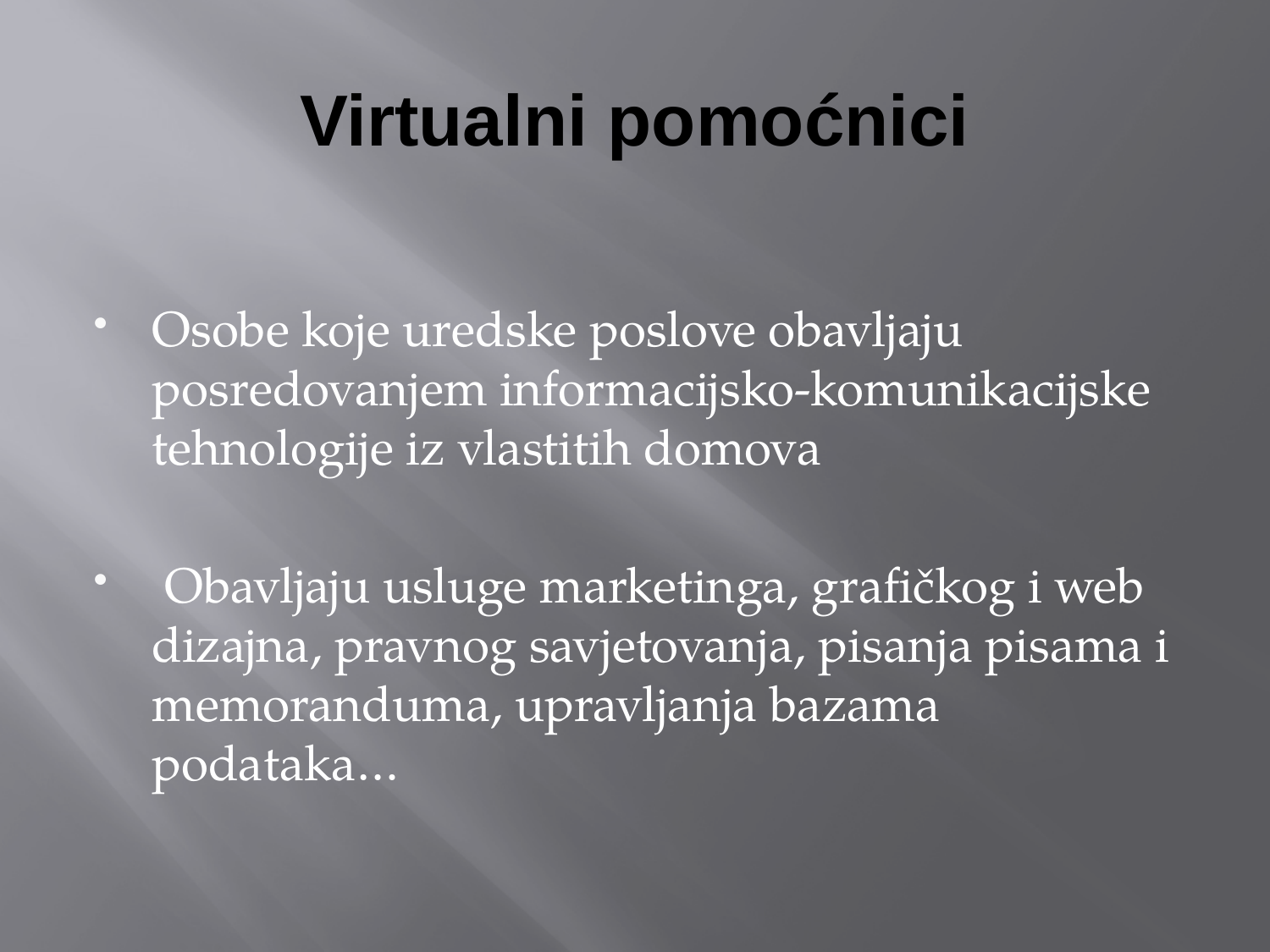

# Virtualni pomoćnici

Osobe koje uredske poslove obavljaju posredovanjem informacijsko-komunikacijske tehnologije iz vlastitih domova

 Obavljaju usluge marketinga, grafičkog i web dizajna, pravnog savjetovanja, pisanja pisama i memoranduma, upravljanja bazama podataka…